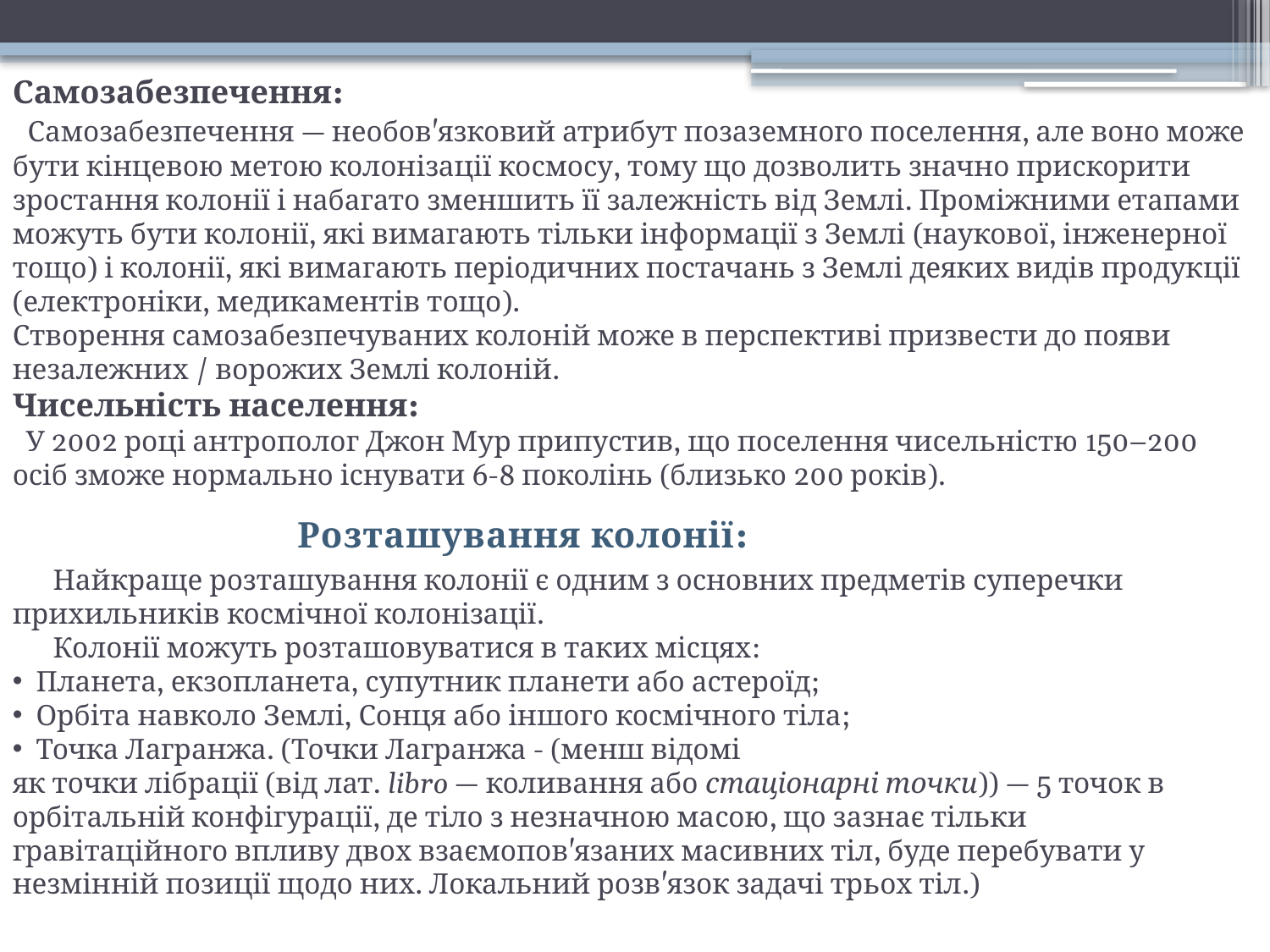

Самозабезпечення:
  Самозабезпечення — необов'язковий атрибут позаземного поселення, але воно може бути кінцевою метою колонізації космосу, тому що дозволить значно прискорити зростання колонії і набагато зменшить її залежність від Землі. Проміжними етапами можуть бути колонії, які вимагають тільки інформації з Землі (наукової, інженерної тощо) і колонії, які вимагають періодичних постачань з Землі деяких видів продукції (електроніки, медикаментів тощо).
Створення самозабезпечуваних колоній може в перспективі призвести до появи незалежних / ворожих Землі колоній.
Чисельність населення:
  У 2002 році антрополог Джон Мур припустив, що поселення чисельністю 150–200 осіб зможе нормально існувати 6-8 поколінь (близько 200 років).
Розташування колонії:
      Найкраще розташування колонії є одним з основних предметів суперечки прихильників космічної колонізації.
      Колонії можуть розташовуватися в таких місцях:
  Планета, екзопланета, супутник планети або астероїд;
  Орбіта навколо Землі, Сонця або іншого космічного тіла;
  Точка Лагранжа. (Точки Лагранжа - (менш відомі як точки лібрації (від лат. libro — коливання або стаціонарні точки)) — 5 точок в орбітальній конфігурації, де тіло з незначною масою, що зазнає тільки гравітаційного впливу двох взаємопов'язаних масивних тіл, буде перебувати у незмінній позиції щодо них. Локальний розв'язок задачі трьох тіл.)